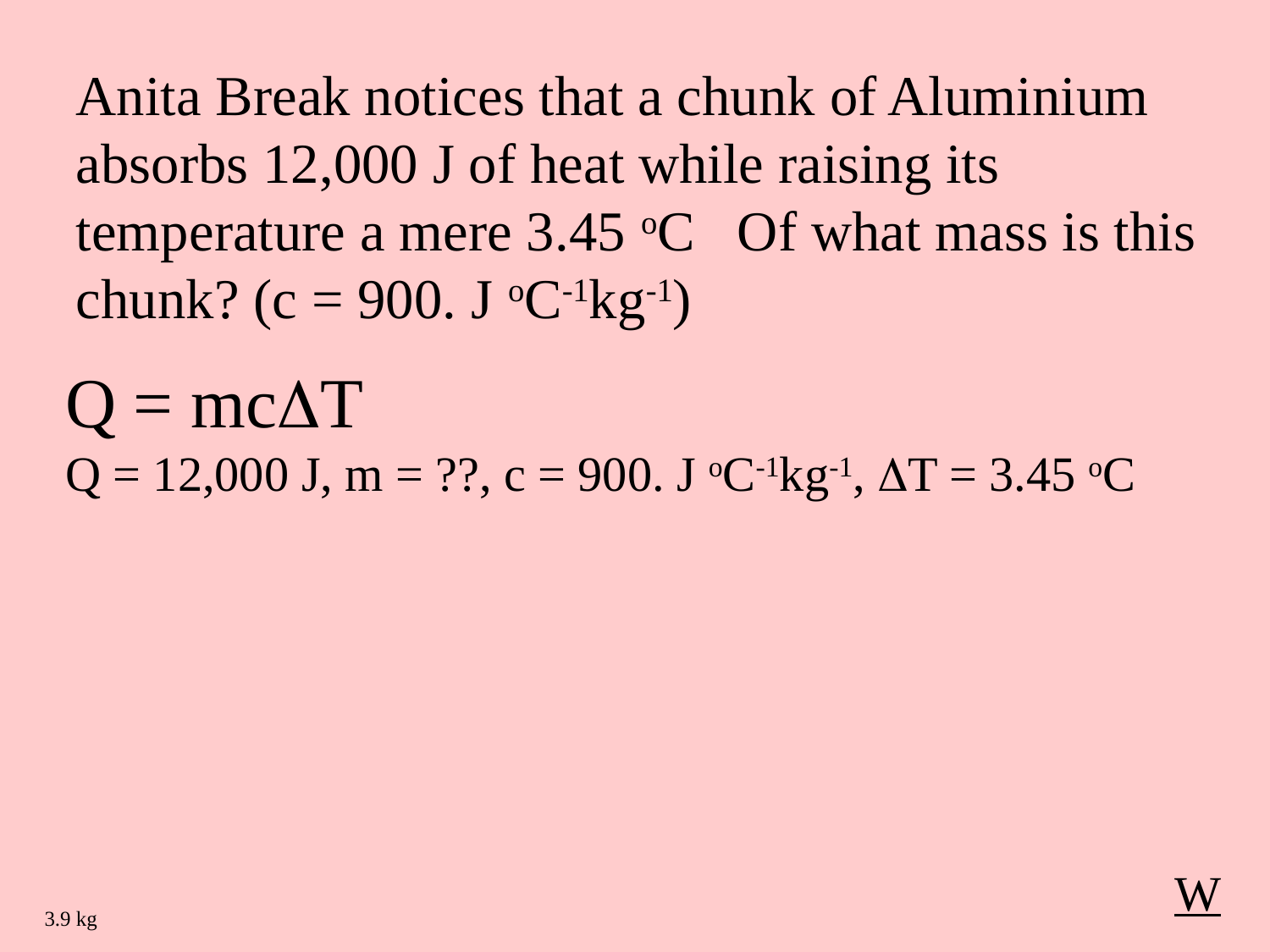

Anita Break notices that a chunk of Aluminium absorbs 12,000 J of heat while raising its temperature a mere 3.45 oC   Of what mass is this chunk? (c = 900. J oC-1kg-1)
Q = mcΔT
Q = 12,000 J, m = ??, c = 900. J oC-1kg-1, ΔT = 3.45 oC
W
3.9 kg